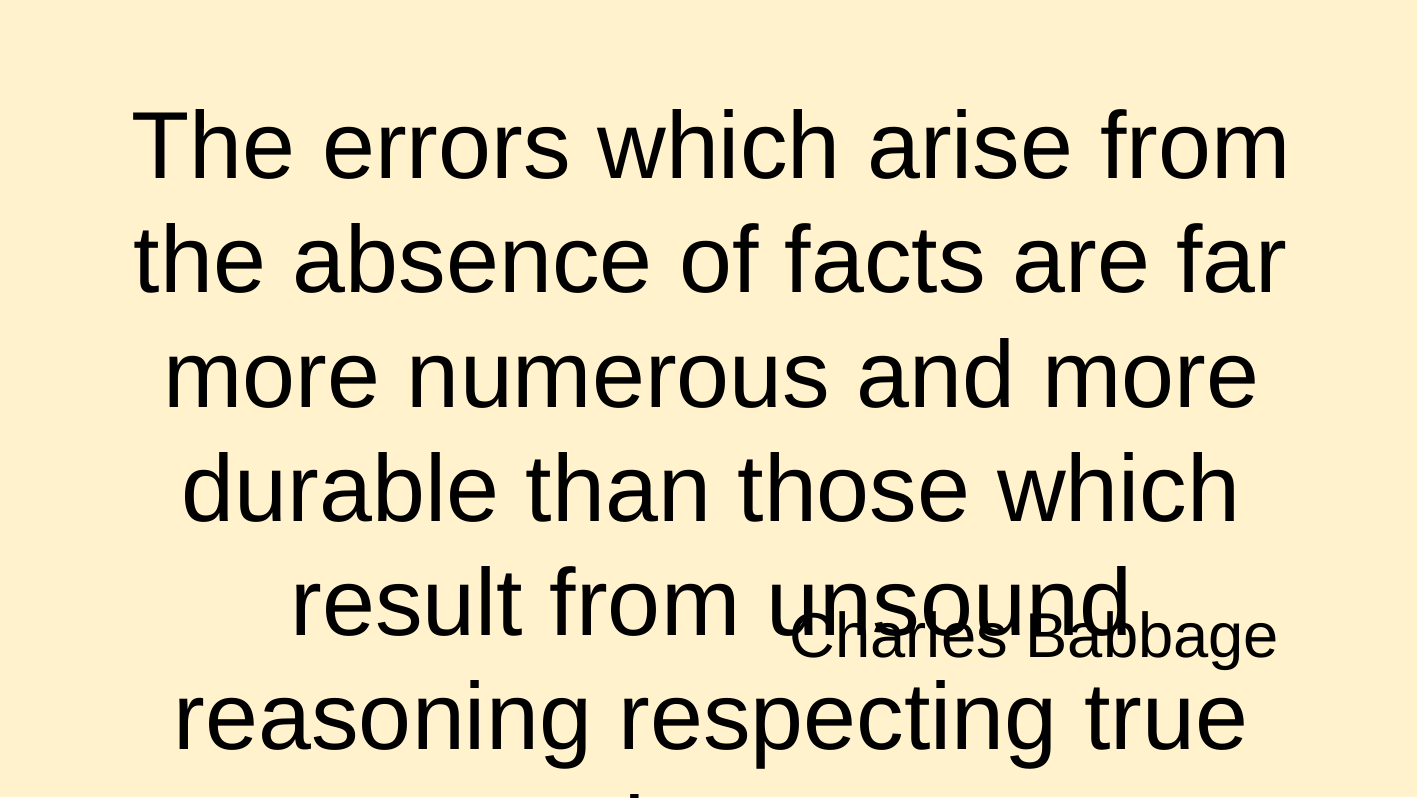

The errors which arise from the absence of facts are far more numerous and more durable than those which result from unsound reasoning respecting true data.
Charles Babbage